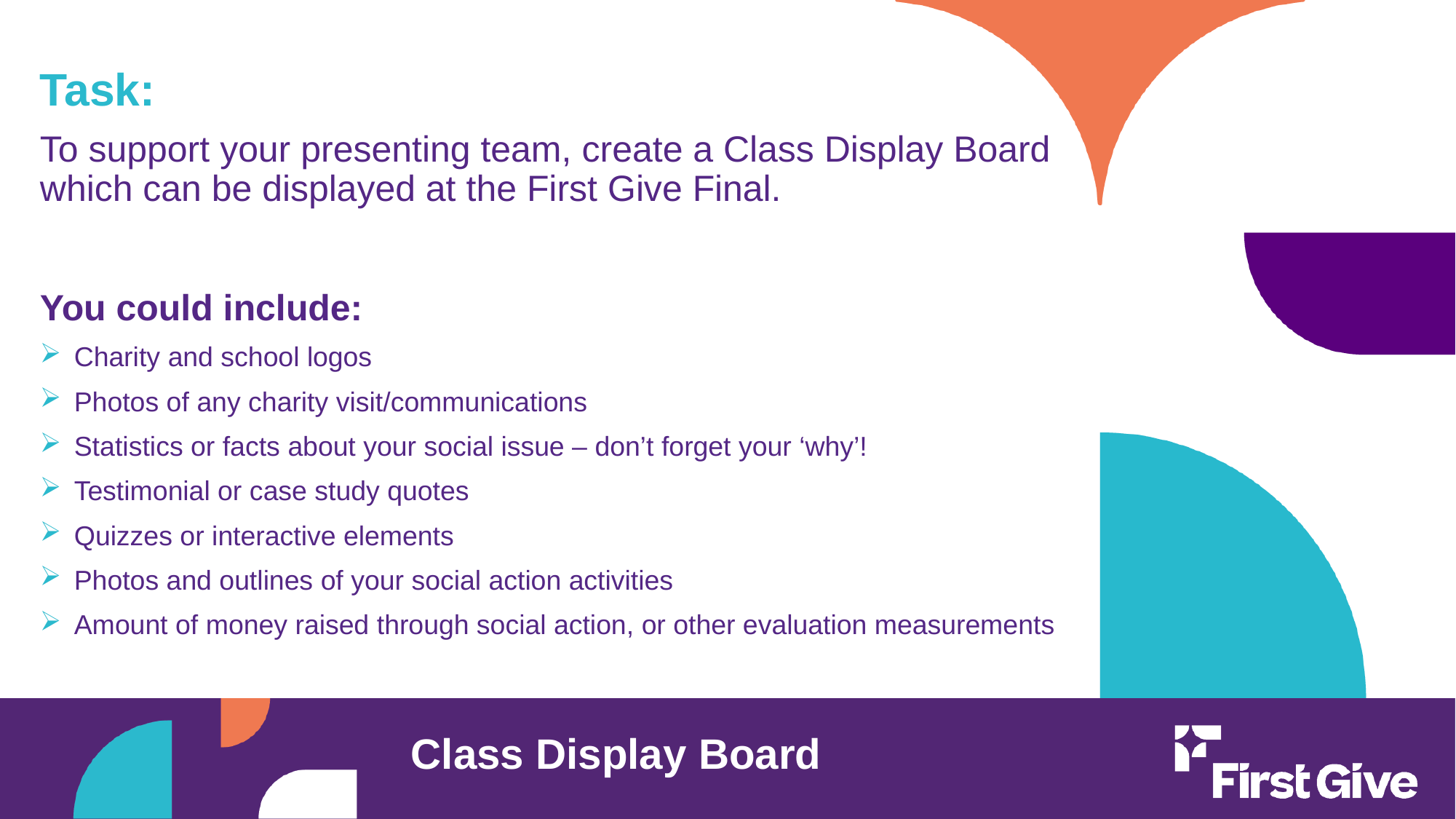

Task:
To support your presenting team, create a Class Display Board which can be displayed at the First Give Final.

You could include:
Charity and school logos
Photos of any charity visit/communications
Statistics or facts about your social issue – don’t forget your ‘why’!
Testimonial or case study quotes
Quizzes or interactive elements
Photos and outlines of your social action activities
Amount of money raised through social action, or other evaluation measurements

Class Display Board